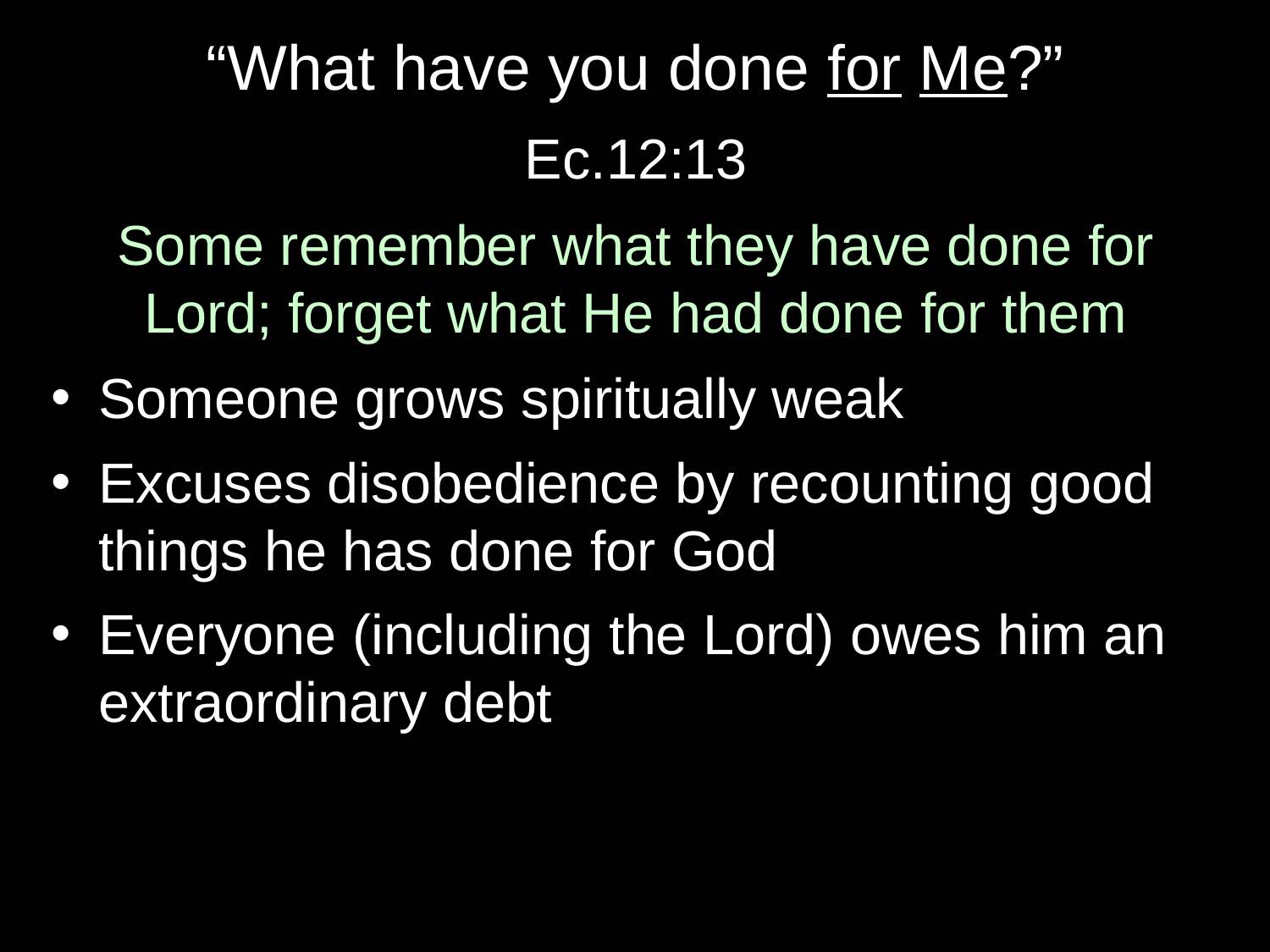

# “What have you done for Me?”
Ec.12:13
Some remember what they have done for Lord; forget what He had done for them
Someone grows spiritually weak
Excuses disobedience by recounting good things he has done for God
Everyone (including the Lord) owes him an extraordinary debt